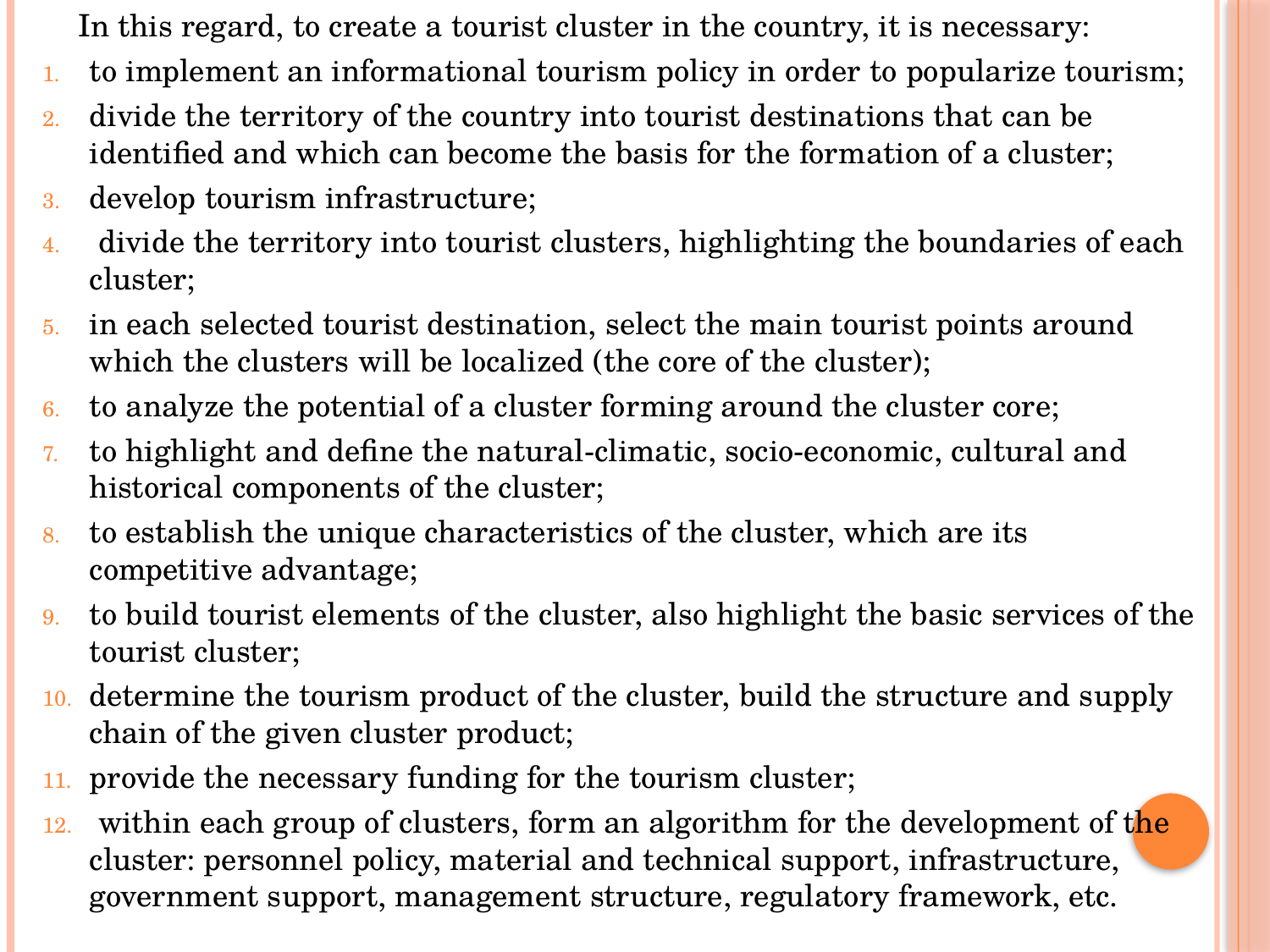

In this regard, to create a tourist cluster in the country, it is necessary:
to implement an informational tourism policy in order to popularize tourism;
divide the territory of the country into tourist destinations that can be identified and which can become the basis for the formation of a cluster;
develop tourism infrastructure;
 divide the territory into tourist clusters, highlighting the boundaries of each cluster;
in each selected tourist destination, select the main tourist points around which the clusters will be localized (the core of the cluster);
to analyze the potential of a cluster forming around the cluster core;
to highlight and define the natural-climatic, socio-economic, cultural and historical components of the cluster;
to establish the unique characteristics of the cluster, which are its competitive advantage;
to build tourist elements of the cluster, also highlight the basic services of the tourist cluster;
determine the tourism product of the cluster, build the structure and supply chain of the given cluster product;
provide the necessary funding for the tourism cluster;
 within each group of clusters, form an algorithm for the development of the cluster: personnel policy, material and technical support, infrastructure, government support, management structure, regulatory framework, etc.